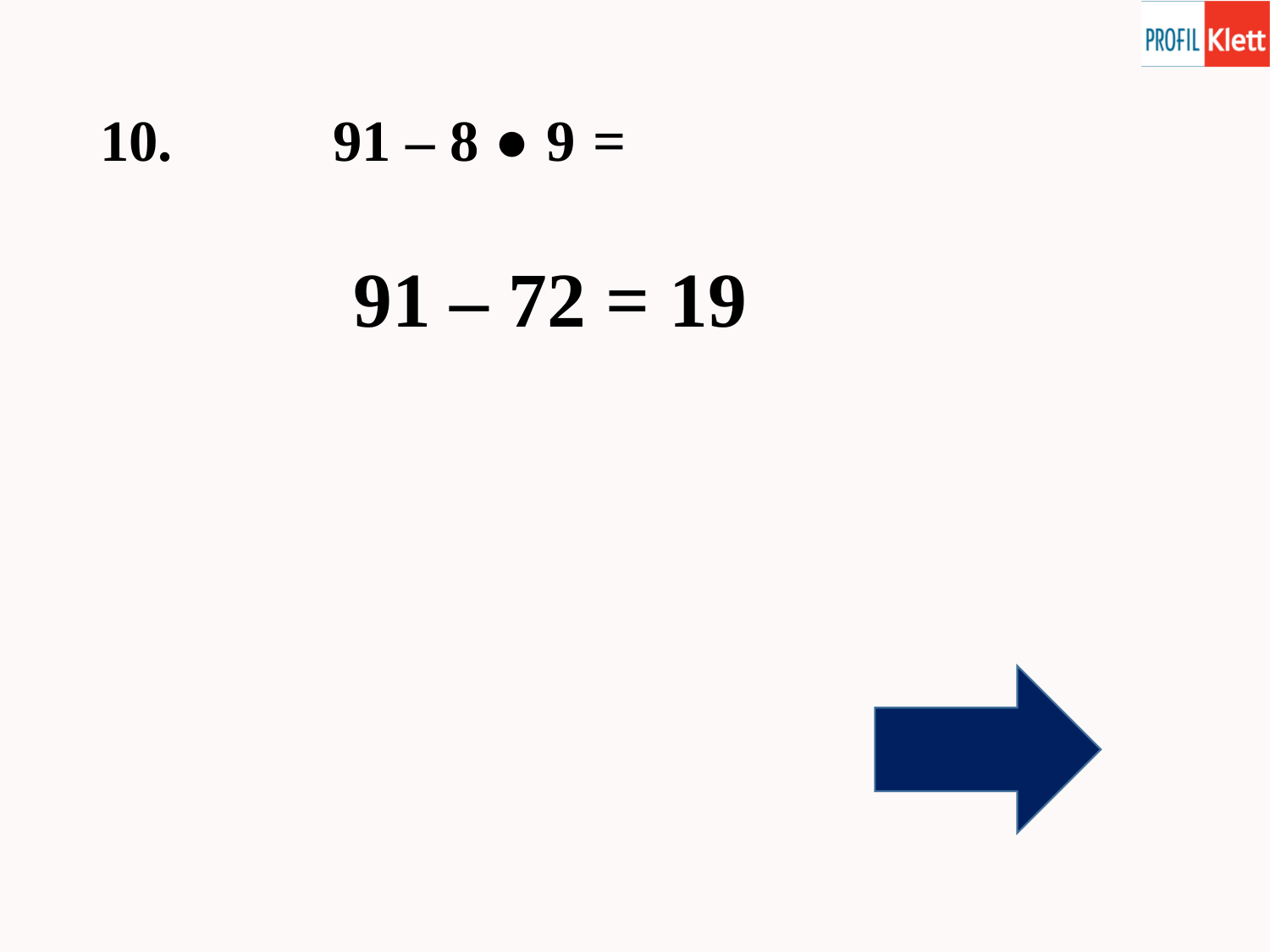

# 10.           91 – 8 ● 9 =
             91 – 72 = 19